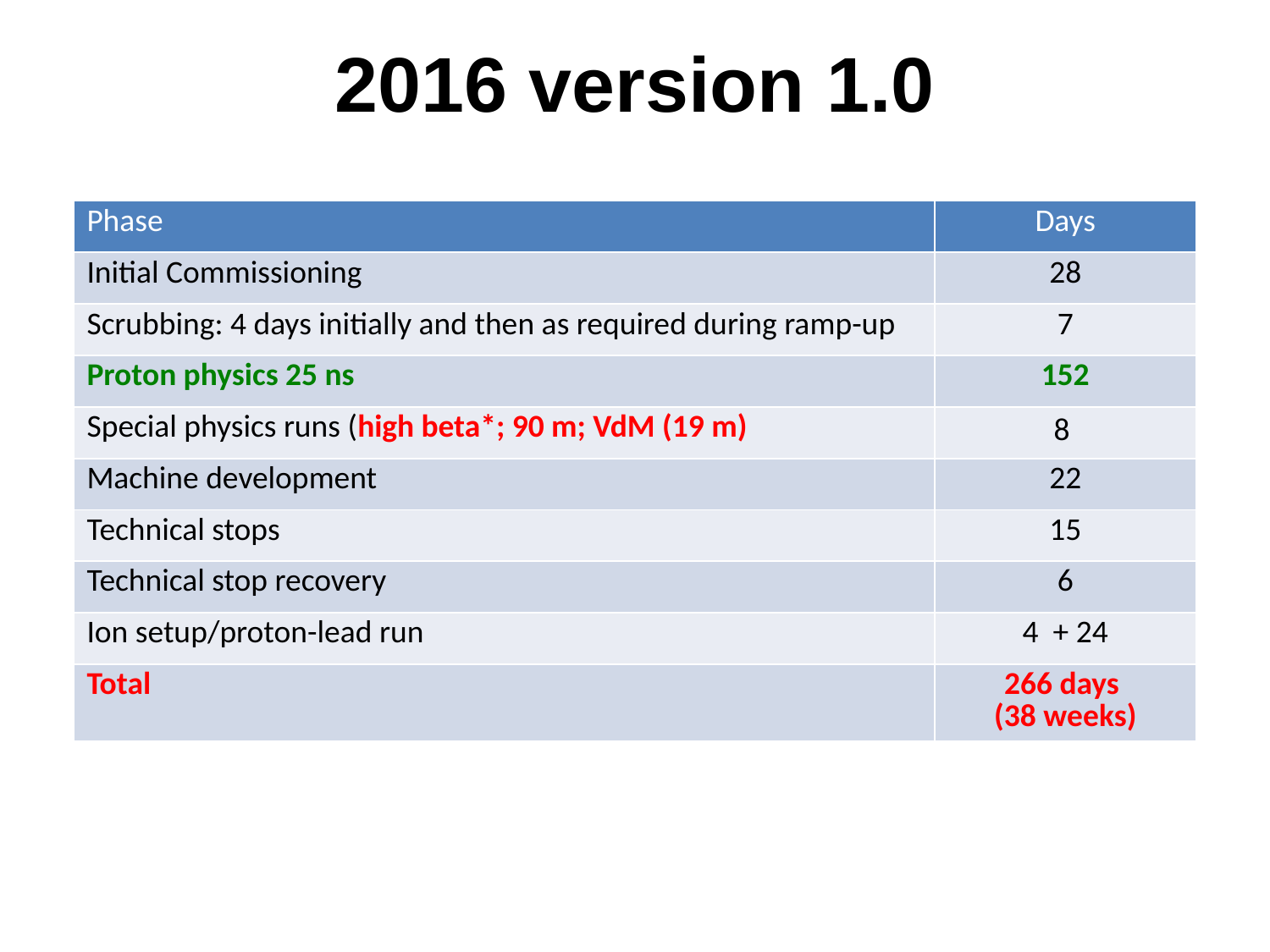

# 2016 version 1.0
| Phase | Days |
| --- | --- |
| Initial Commissioning | 28 |
| Scrubbing: 4 days initially and then as required during ramp-up | 7 |
| Proton physics 25 ns | 152 |
| Special physics runs (high beta\*; 90 m; VdM (19 m) | 8 |
| Machine development | 22 |
| Technical stops | 15 |
| Technical stop recovery | 6 |
| Ion setup/proton-lead run | 4 + 24 |
| Total | 266 days (38 weeks) |